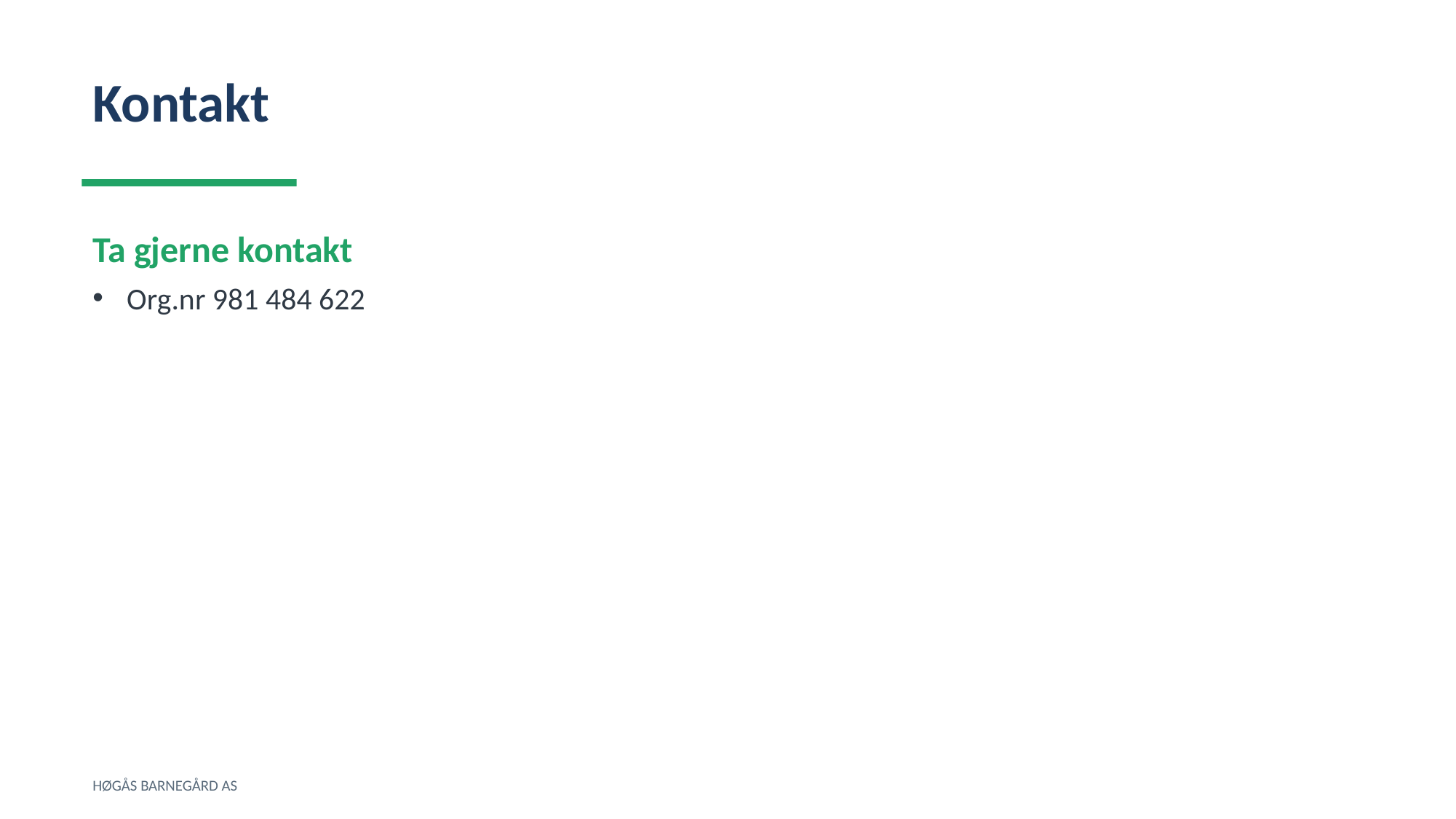

Kontakt

Ta gjerne kontakt
Org.nr 981 484 622
HØGÅS BARNEGÅRD AS